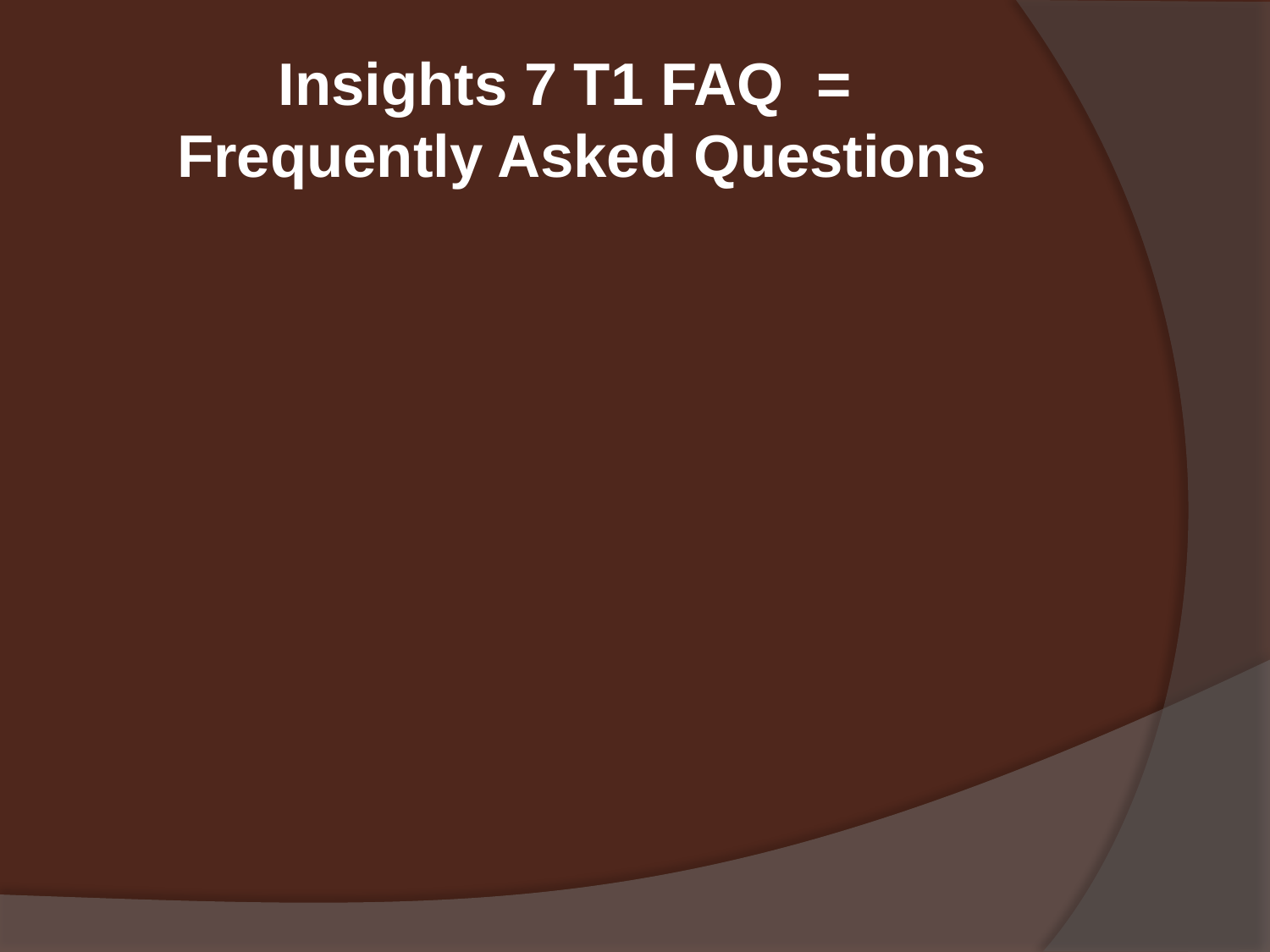

# Insights 7 T1 FAQ  = Frequently Asked Questions